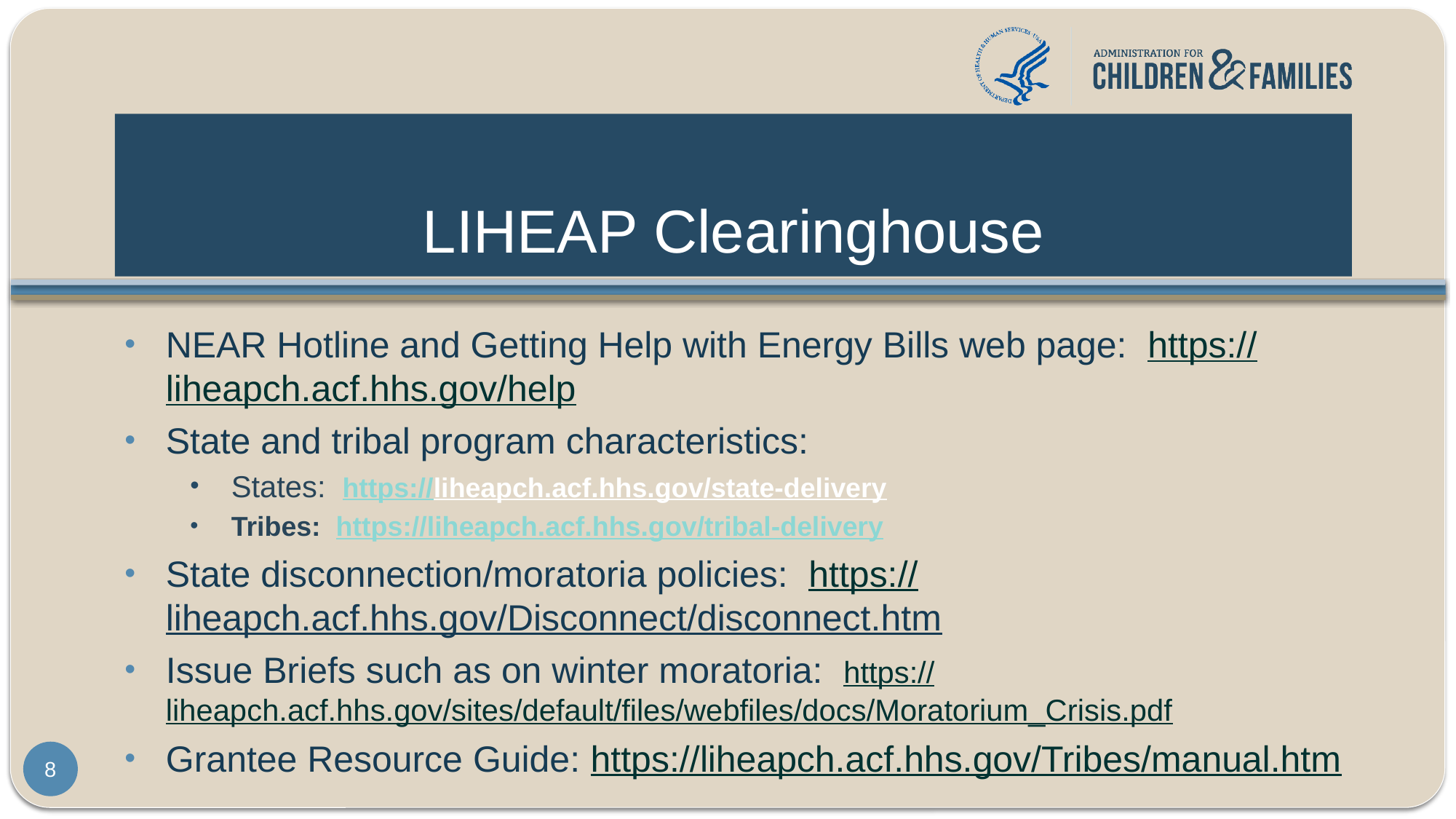

# LIHEAP Clearinghouse
NEAR Hotline and Getting Help with Energy Bills web page:  https://liheapch.acf.hhs.gov/help
State and tribal program characteristics:
States:  https://liheapch.acf.hhs.gov/state-delivery
Tribes:  https://liheapch.acf.hhs.gov/tribal-delivery
State disconnection/moratoria policies:  https://liheapch.acf.hhs.gov/Disconnect/disconnect.htm
Issue Briefs such as on winter moratoria:  https://liheapch.acf.hhs.gov/sites/default/files/webfiles/docs/Moratorium_Crisis.pdf
Grantee Resource Guide: https://liheapch.acf.hhs.gov/Tribes/manual.htm

8